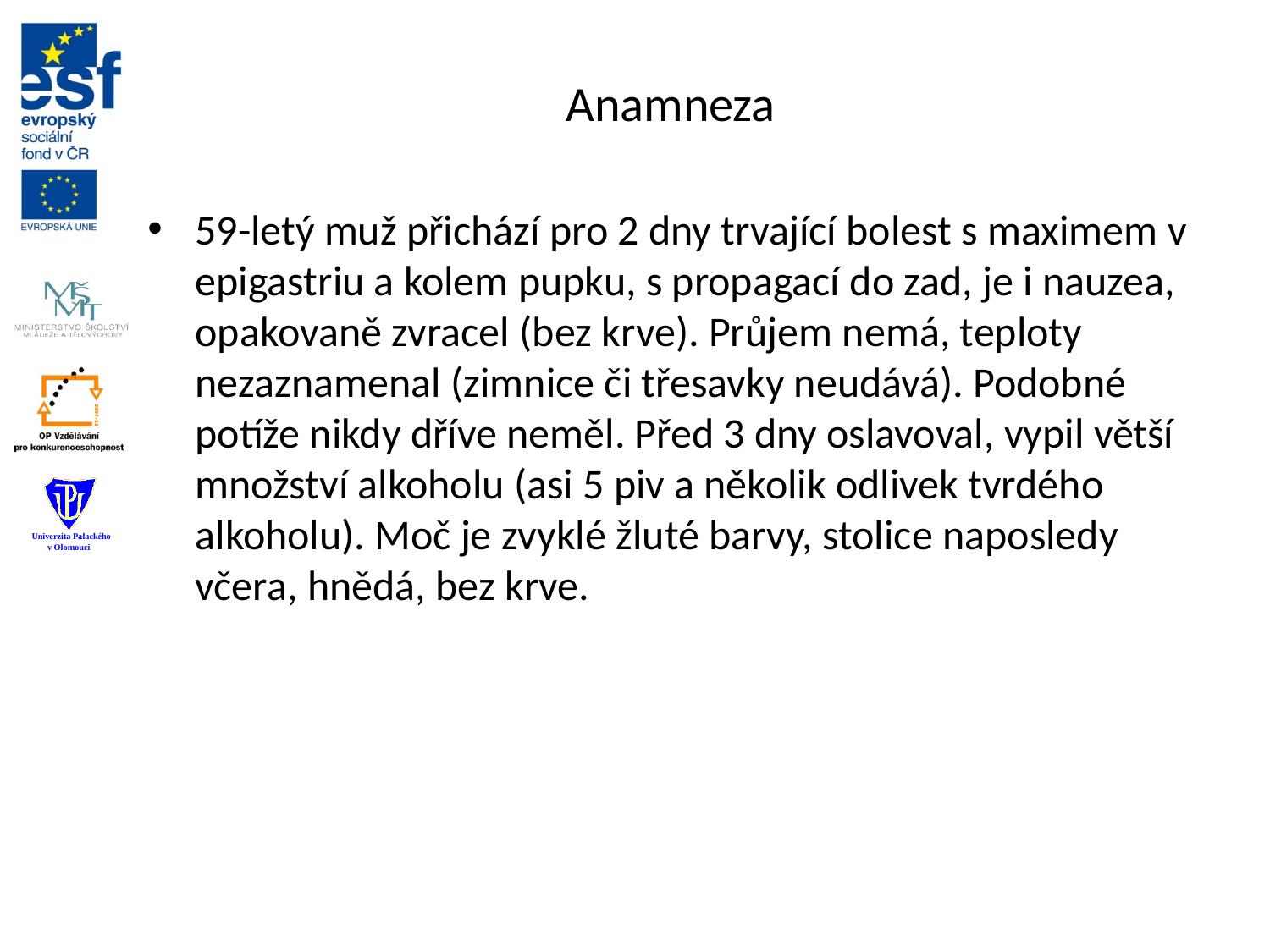

# Anamneza
59-letý muž přichází pro 2 dny trvající bolest s maximem v epigastriu a kolem pupku, s propagací do zad, je i nauzea, opakovaně zvracel (bez krve). Průjem nemá, teploty nezaznamenal (zimnice či třesavky neudává). Podobné potíže nikdy dříve neměl. Před 3 dny oslavoval, vypil větší množství alkoholu (asi 5 piv a několik odlivek tvrdého alkoholu). Moč je zvyklé žluté barvy, stolice naposledy včera, hnědá, bez krve.